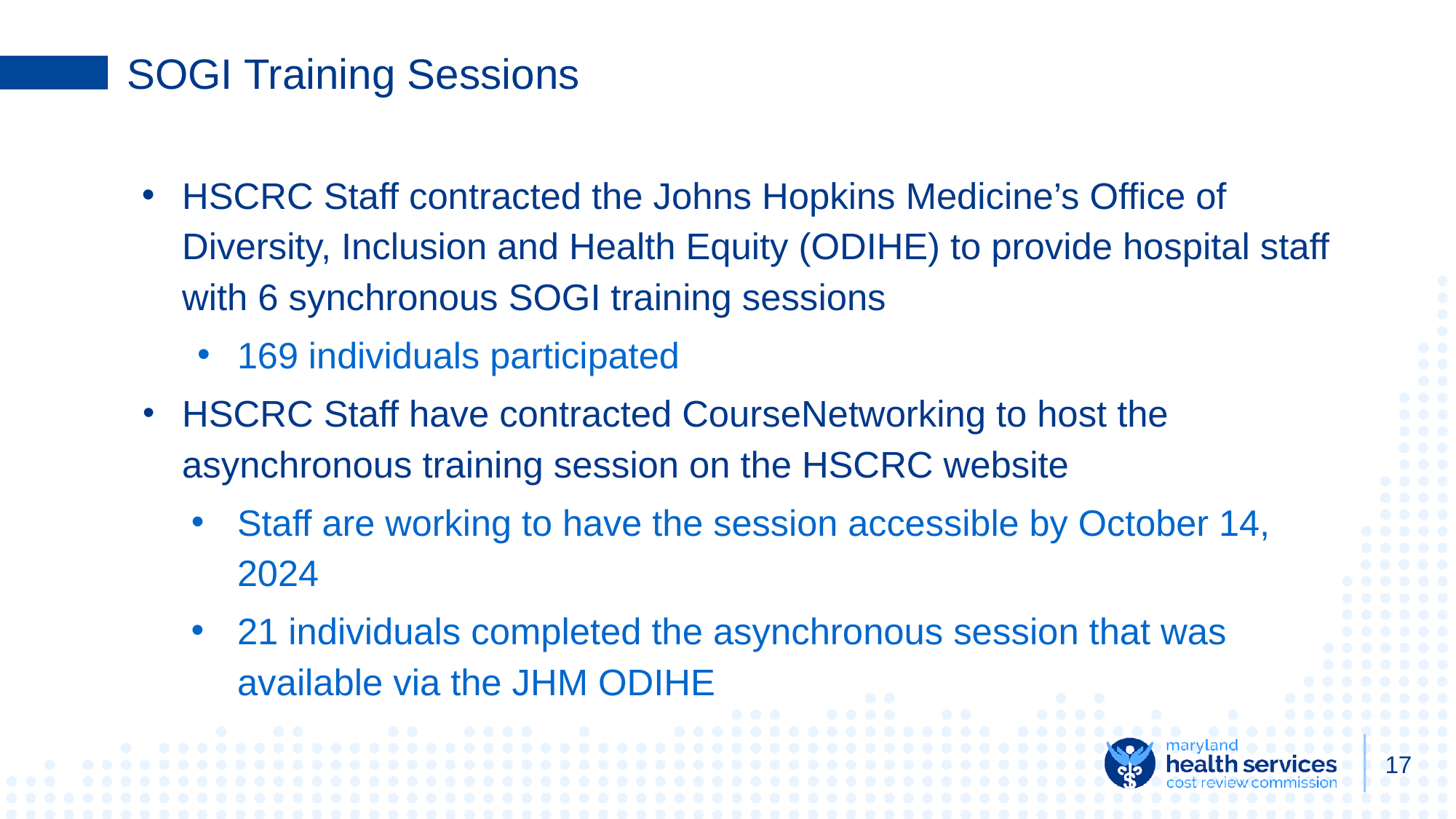

# SOGI Training Sessions
HSCRC Staff contracted the Johns Hopkins Medicine’s Office of Diversity, Inclusion and Health Equity (ODIHE) to provide hospital staff with 6 synchronous SOGI training sessions
169 individuals participated
HSCRC Staff have contracted CourseNetworking to host the asynchronous training session on the HSCRC website
Staff are working to have the session accessible by October 14, 2024
21 individuals completed the asynchronous session that was available via the JHM ODIHE

17